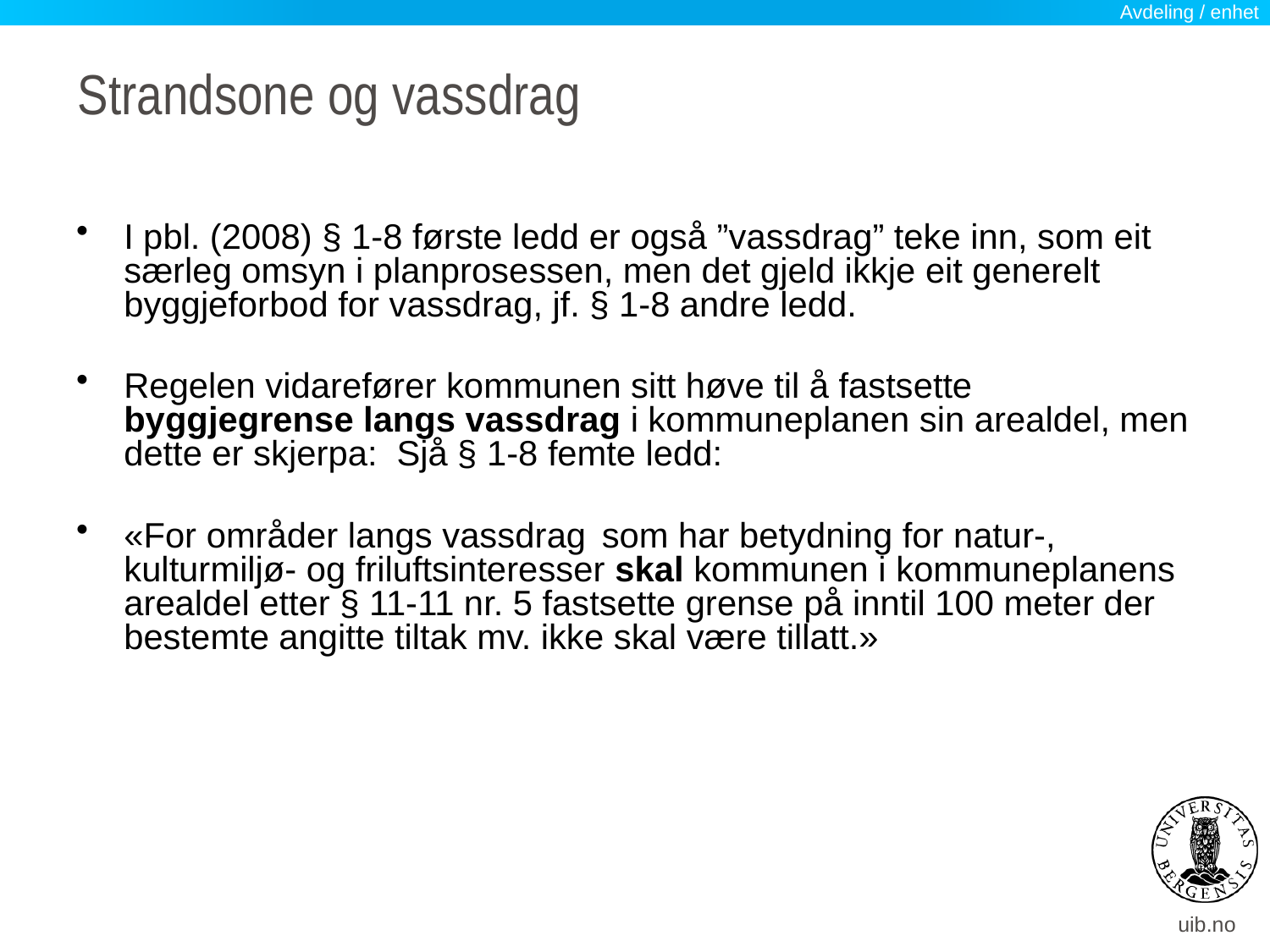

Avdeling / enhet
# Strandsone og vassdrag

I pbl. (2008) § 1-8 første ledd er også ”vassdrag” teke inn, som eit særleg omsyn i planprosessen, men det gjeld ikkje eit generelt byggjeforbod for vassdrag, jf. § 1-8 andre ledd.

Regelen vidarefører kommunen sitt høve til å fastsette byggjegrense langs vassdrag i kommuneplanen sin arealdel, men dette er skjerpa:  Sjå § 1-8 femte ledd:

«For områder langs vassdrag  som har betydning for natur-, kulturmiljø- og friluftsinteresser skal kommunen i kommuneplanens arealdel etter § 11-11 nr. 5 fastsette grense på inntil 100 meter der bestemte angitte tiltak mv. ikke skal være tillatt.»